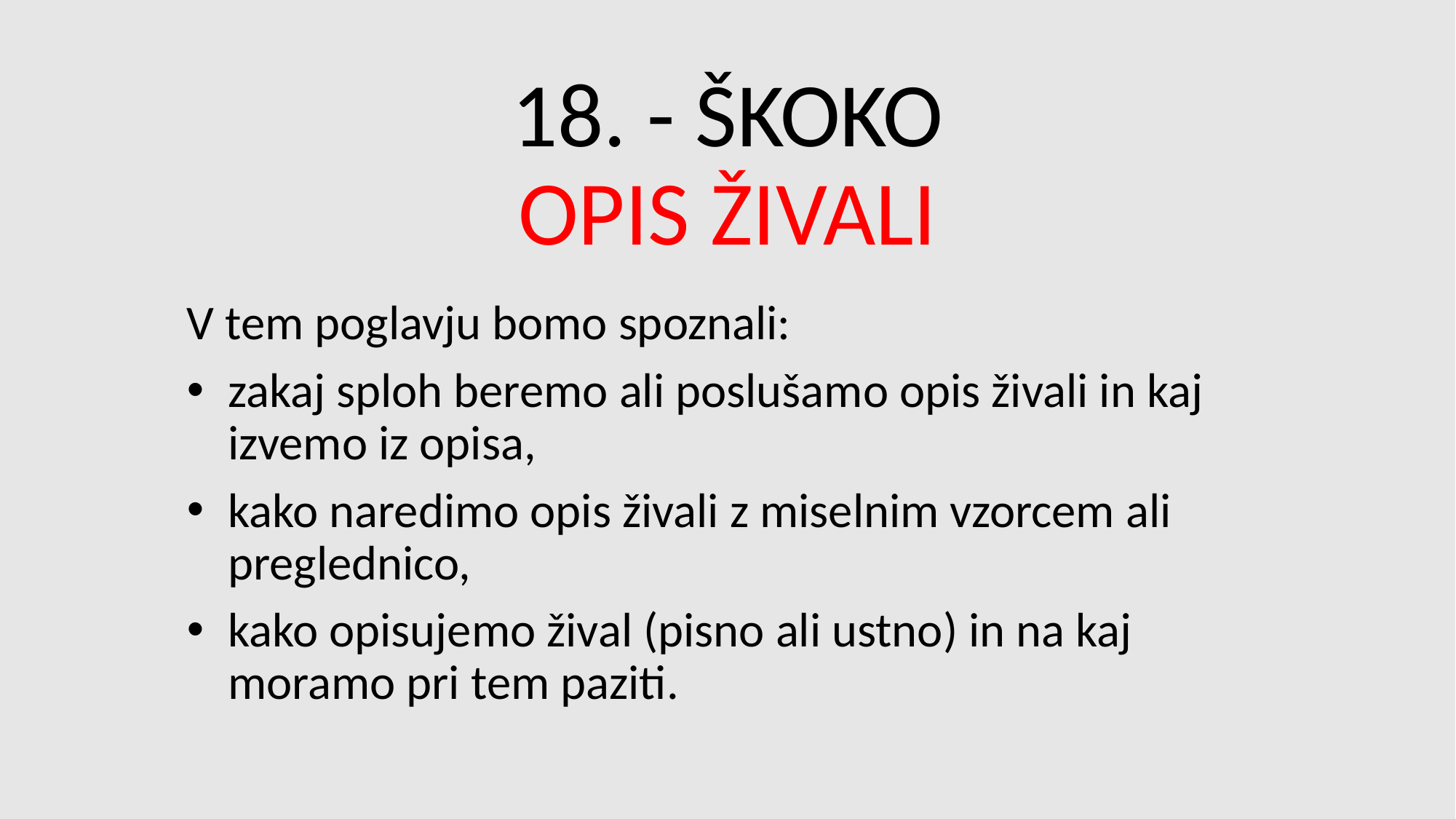

# 18. - ŠKOKO OPIS ŽIVALI
V tem poglavju bomo spoznali:
zakaj sploh beremo ali poslušamo opis živali in kaj izvemo iz opisa,
kako naredimo opis živali z miselnim vzorcem ali preglednico,
kako opisujemo žival (pisno ali ustno) in na kaj moramo pri tem paziti.